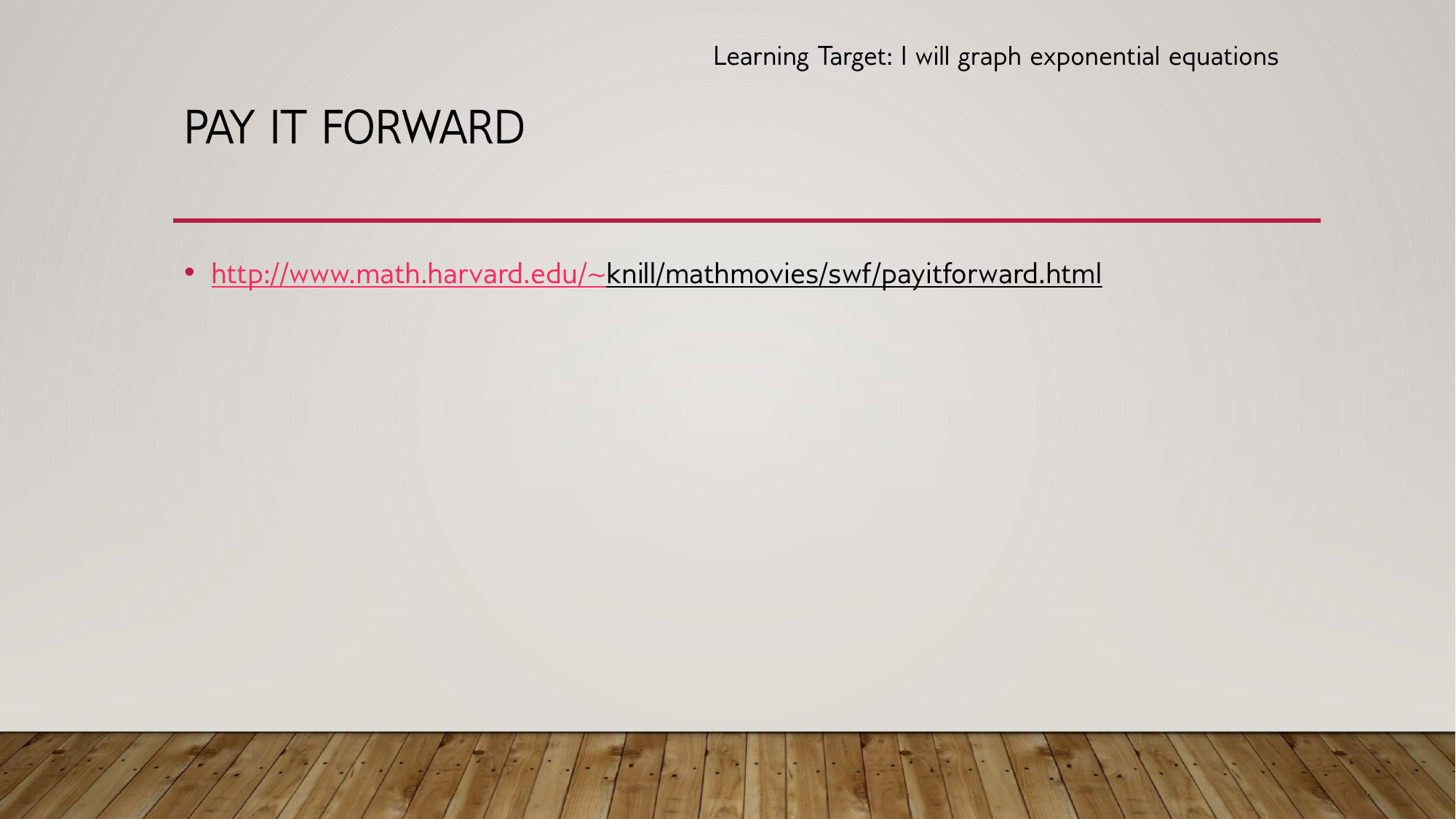

Learning Target: I will graph exponential equations
# Pay it forward
http://www.math.harvard.edu/~knill/mathmovies/swf/payitforward.html